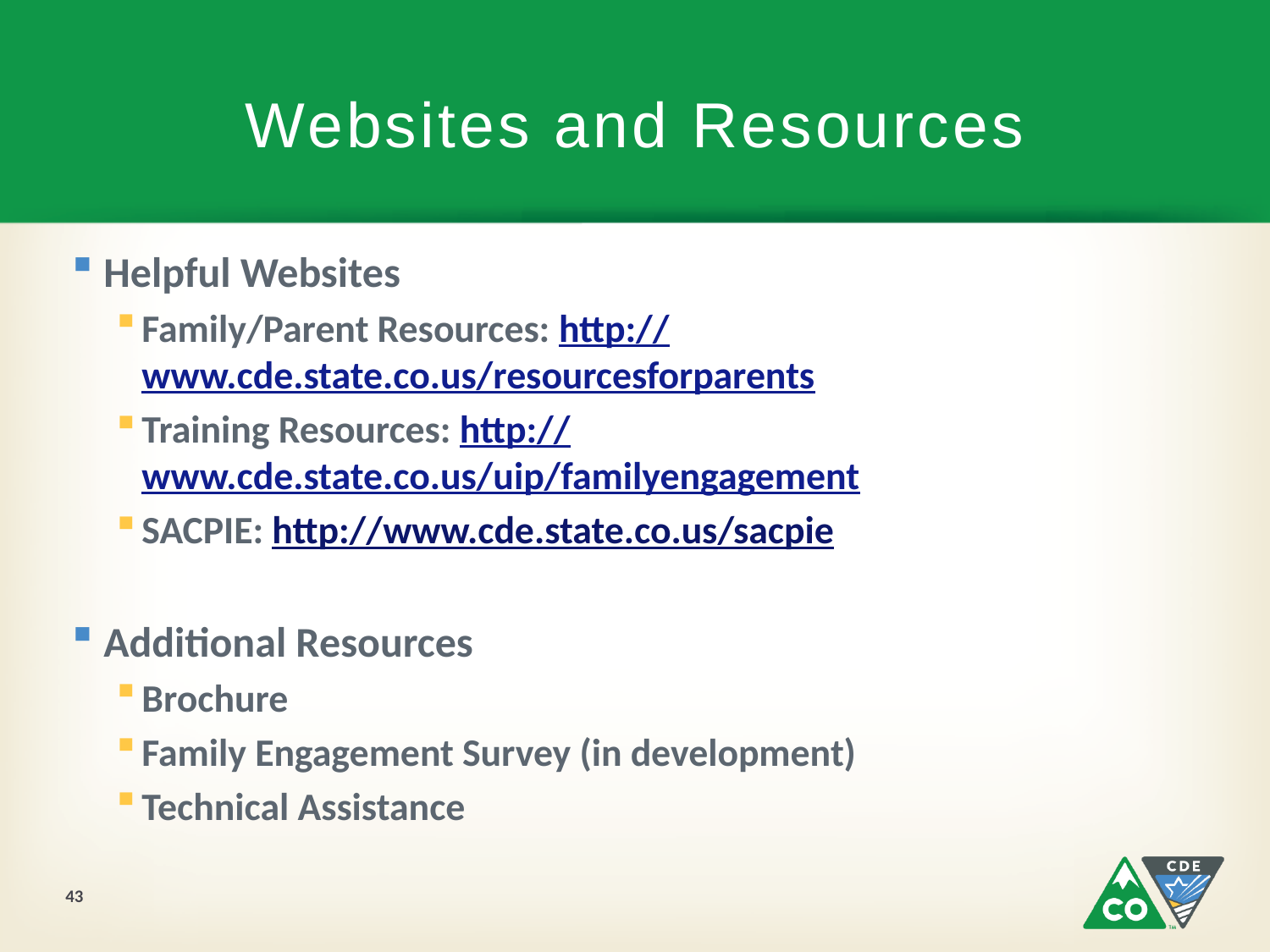

# Websites and Resources
Helpful Websites
Family/Parent Resources: http://www.cde.state.co.us/resourcesforparents
Training Resources: http://www.cde.state.co.us/uip/familyengagement
SACPIE: http://www.cde.state.co.us/sacpie

Additional Resources
Brochure
Family Engagement Survey (in development)
Technical Assistance
43